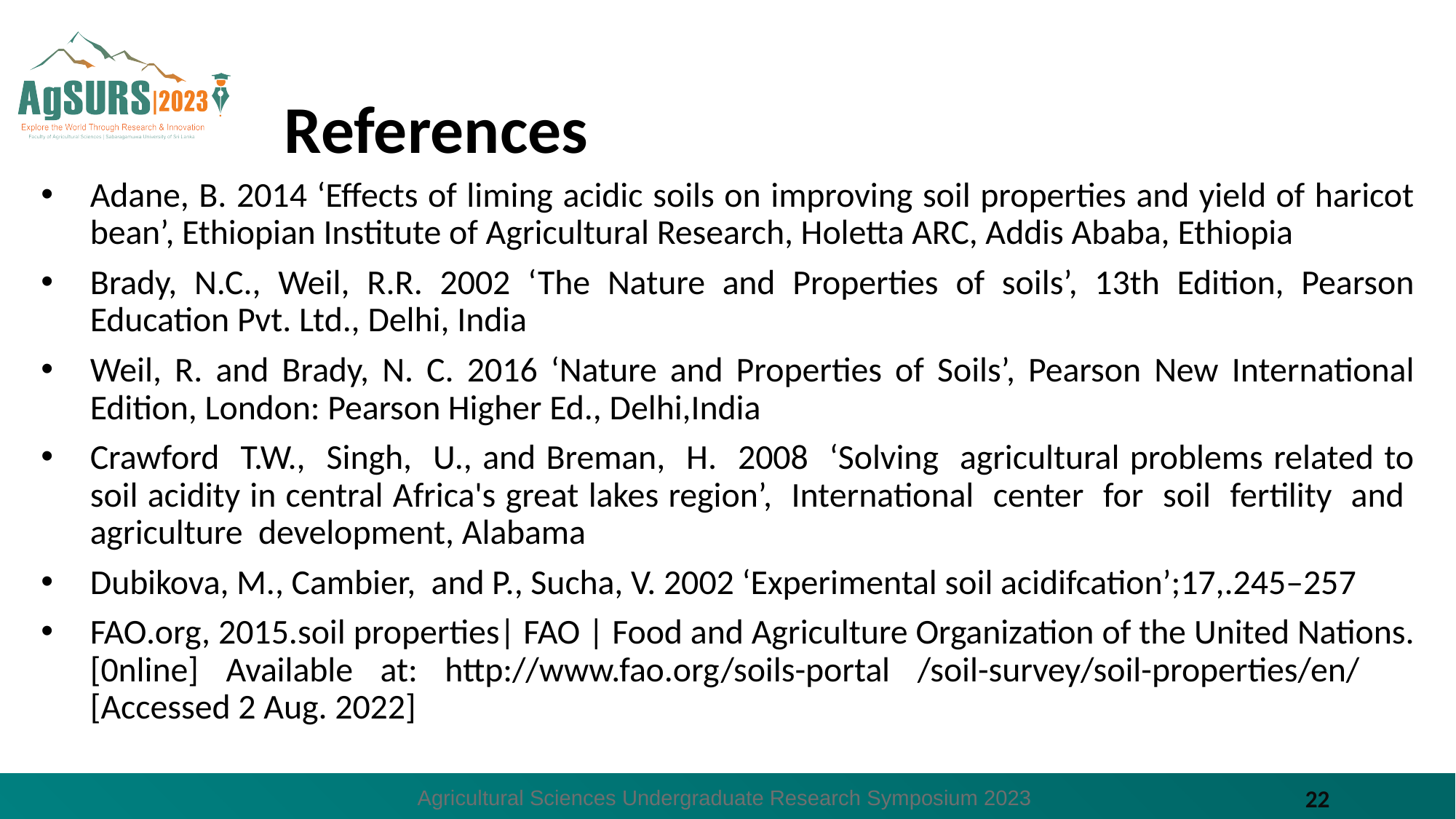

# References
Adane, B. 2014 ‘Effects of liming acidic soils on improving soil properties and yield of haricot bean’, Ethiopian Institute of Agricultural Research, Holetta ARC, Addis Ababa, Ethiopia
Brady, N.C., Weil, R.R. 2002 ‘The Nature and Properties of soils’, 13th Edition, Pearson Education Pvt. Ltd., Delhi, India
Weil, R. and Brady, N. C. 2016 ‘Nature and Properties of Soils’, Pearson New International Edition, London: Pearson Higher Ed., Delhi,India
Crawford  T.W.,  Singh,  U., and Breman,  H.  2008  ‘Solving  agricultural problems related to soil acidity in central Africa's great lakes region’,  International  center  for  soil  fertility  and  agriculture  development, Alabama
Dubikova, M., Cambier,  and P., Sucha, V. 2002 ‘Experimental soil acidifcation’;17,.245–257
FAO.org, 2015.soil properties| FAO | Food and Agriculture Organization of the United Nations. [0nline] Available at: http://www.fao.org/soils-portal /soil-survey/soil-properties/en/   [Accessed 2 Aug. 2022]

Agricultural Sciences Undergraduate Research Symposium 2023
22